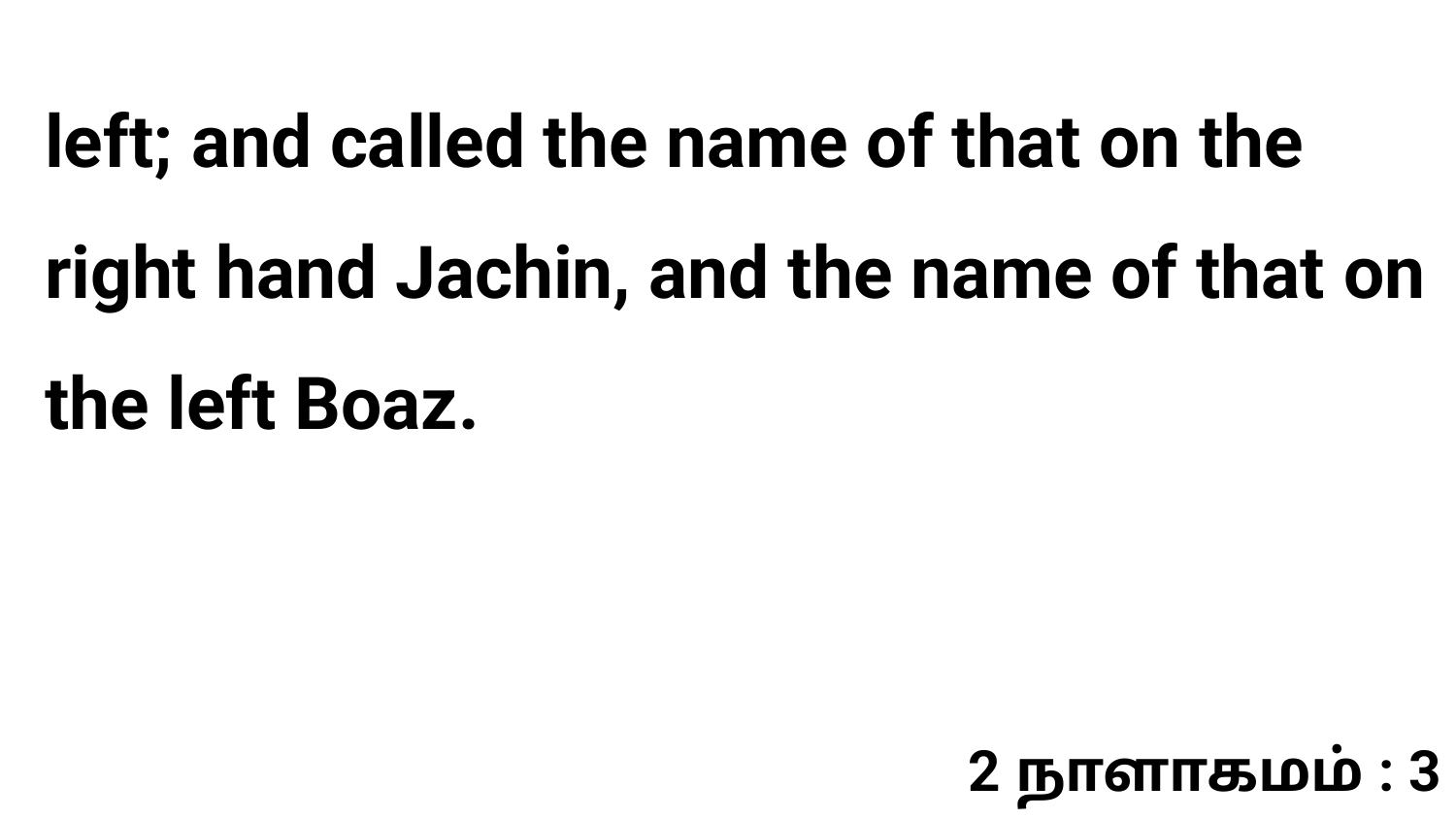

left; and called the name of that on the right hand Jachin, and the name of that on the left Boaz.
2 நாளாகமம் : 3